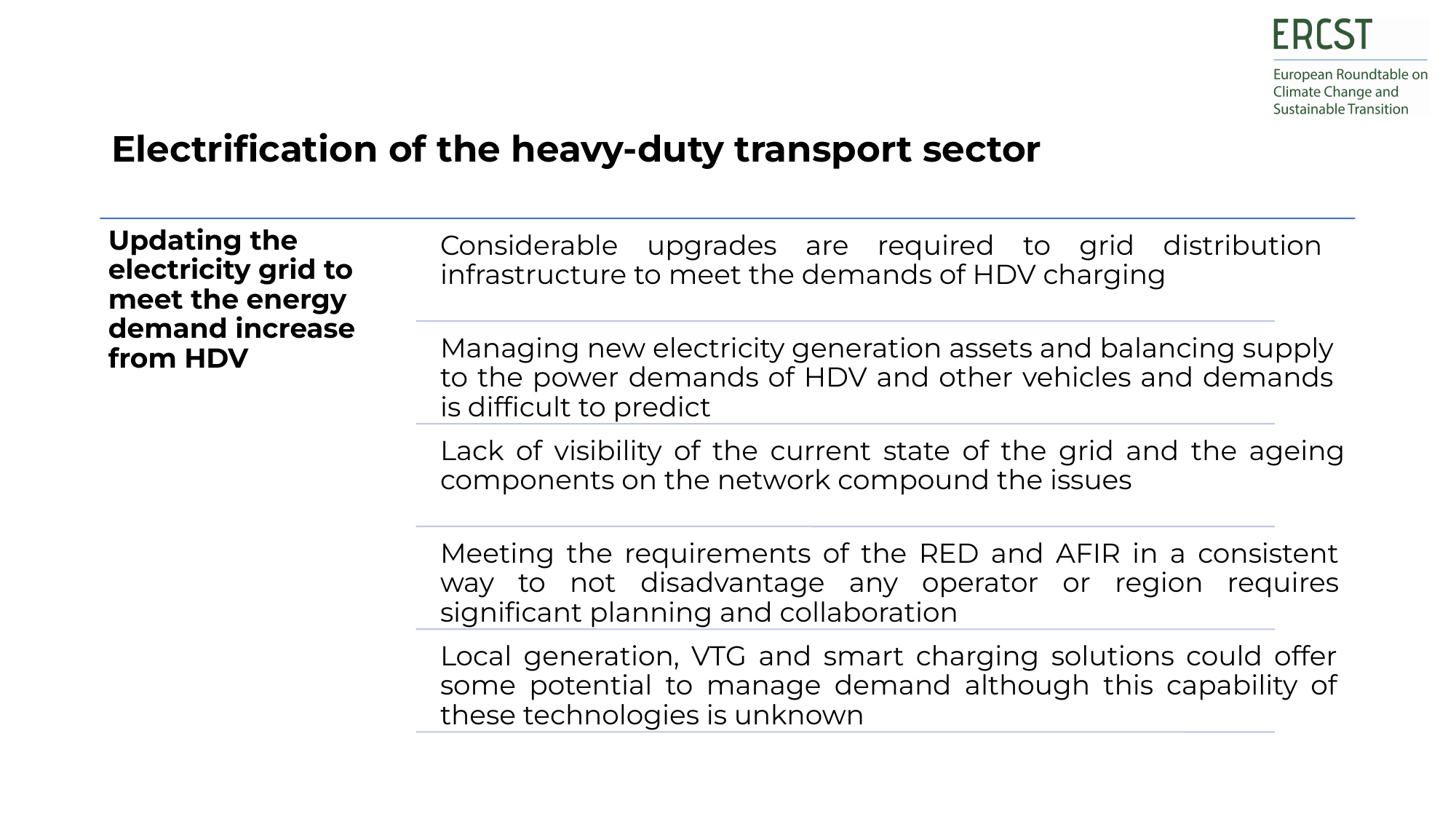

# Electrification of the heavy-duty transport sector
Updating the electricity grid to meet the energy demand increase from HDV
Considerable upgrades are required to grid distribution infrastructure to meet the demands of HDV charging
Managing new electricity generation assets and balancing supply to the power demands of HDV and other vehicles and demands is difficult to predict
Lack of visibility of the current state of the grid and the ageing components on the network compound the issues
Meeting the requirements of the RED and AFIR in a consistent way to not disadvantage any operator or region requires significant planning and collaboration
Local generation, VTG and smart charging solutions could offer some potential to manage demand although this capability of these technologies is unknown